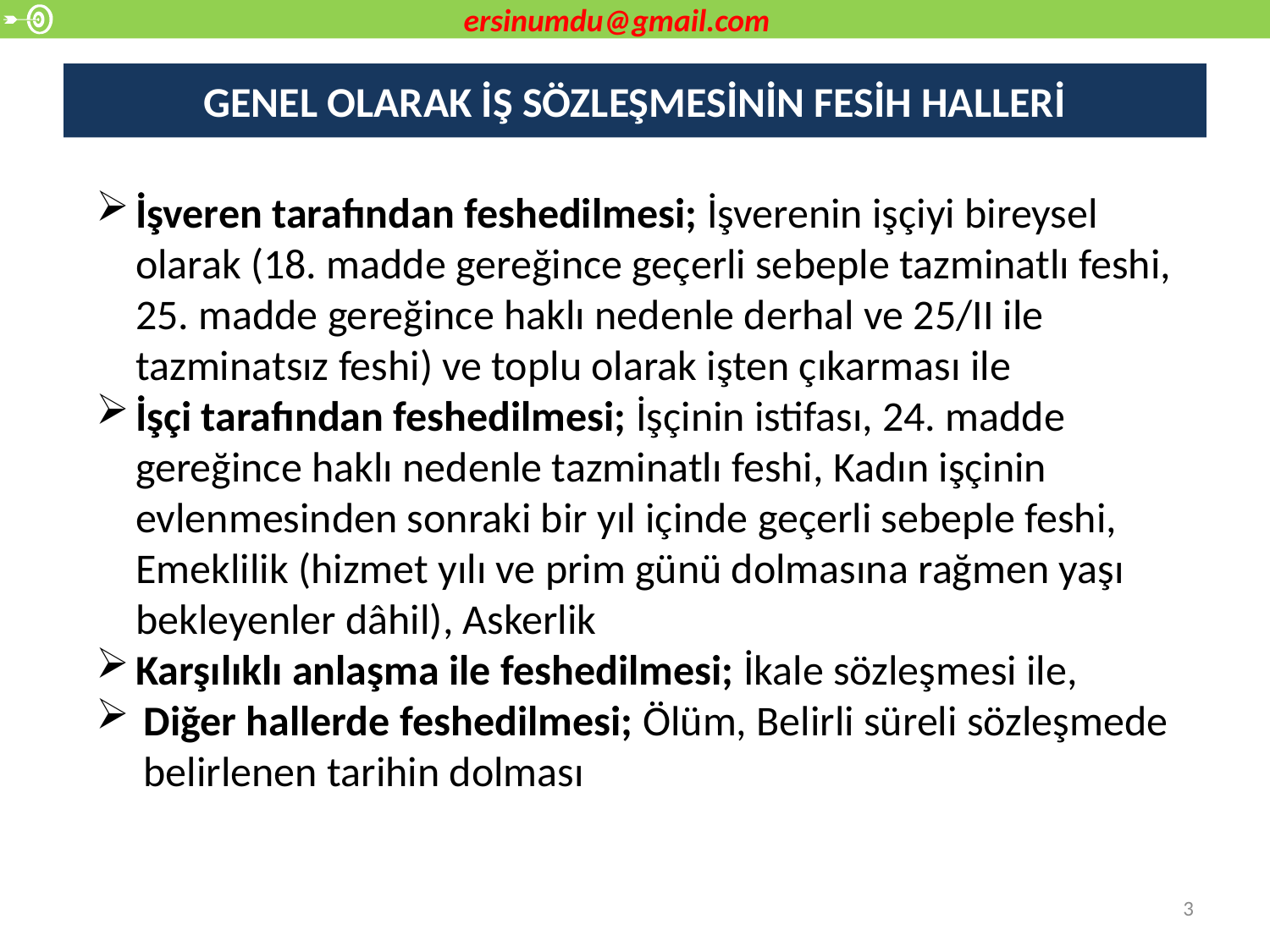

ersinumdu@gmail.com
# GENEL OLARAK İŞ SÖZLEŞMESİNİN FESİH HALLERİ
İşveren tarafından feshedilmesi; İşverenin işçiyi bireysel olarak (18. madde gereğince geçerli sebeple tazminatlı feshi, 25. madde gereğince haklı nedenle derhal ve 25/II ile tazminatsız feshi) ve toplu olarak işten çıkarması ile
İşçi tarafından feshedilmesi; İşçinin istifası, 24. madde gereğince haklı nedenle tazminatlı feshi, Kadın işçinin evlenmesinden sonraki bir yıl içinde geçerli sebeple feshi, Emeklilik (hizmet yılı ve prim günü dolmasına rağmen yaşı bekleyenler dâhil), Askerlik
Karşılıklı anlaşma ile feshedilmesi; İkale sözleşmesi ile,
Diğer hallerde feshedilmesi; Ölüm, Belirli süreli sözleşmede belirlenen tarihin dolması

3